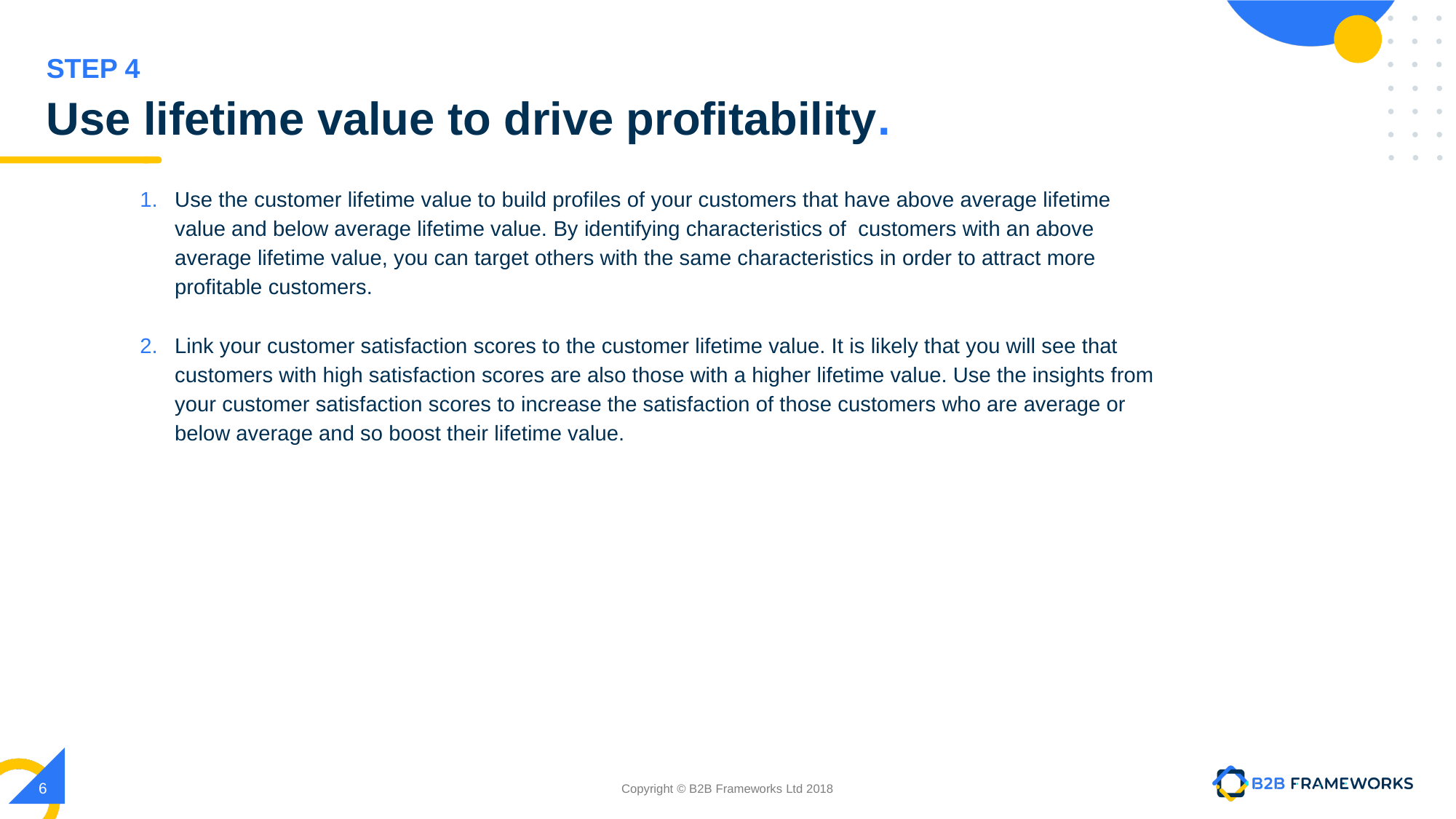

STEP 4
# Use lifetime value to drive profitability.
Use the customer lifetime value to build profiles of your customers that have above average lifetime value and below average lifetime value. By identifying characteristics of  customers with an above average lifetime value, you can target others with the same characteristics in order to attract more profitable customers.

Link your customer satisfaction scores to the customer lifetime value. It is likely that you will see that customers with high satisfaction scores are also those with a higher lifetime value. Use the insights from your customer satisfaction scores to increase the satisfaction of those customers who are average or below average and so boost their lifetime value.
6
Copyright © B2B Frameworks Ltd 2018